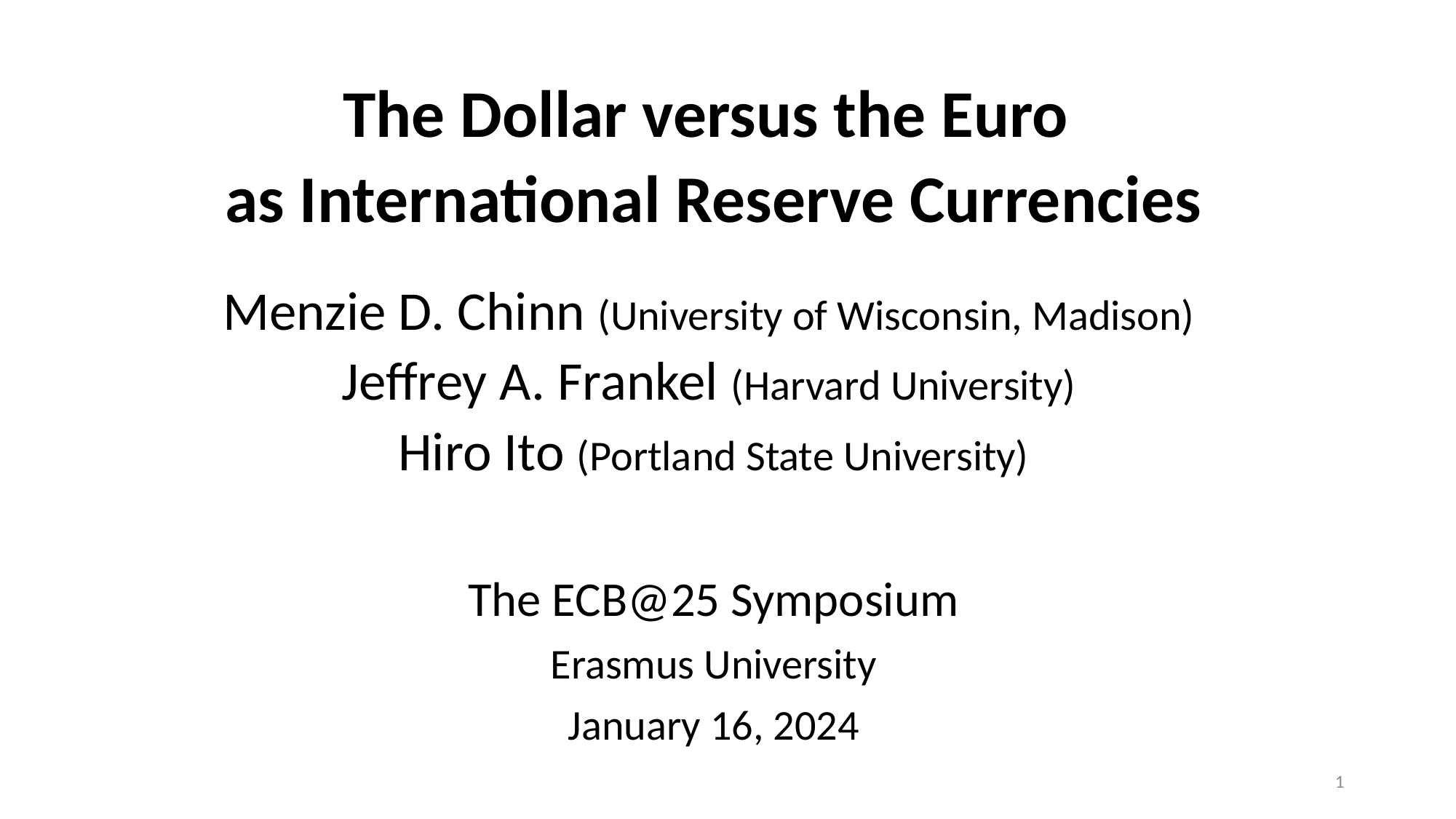

# The Dollar versus the Euro as International Reserve Currencies Menzie D. Chinn (University of Wisconsin, Madison) Jeffrey A. Frankel (Harvard University) Hiro Ito (Portland State University)
The ECB@25 Symposium
Erasmus University
January 16, 2024
1